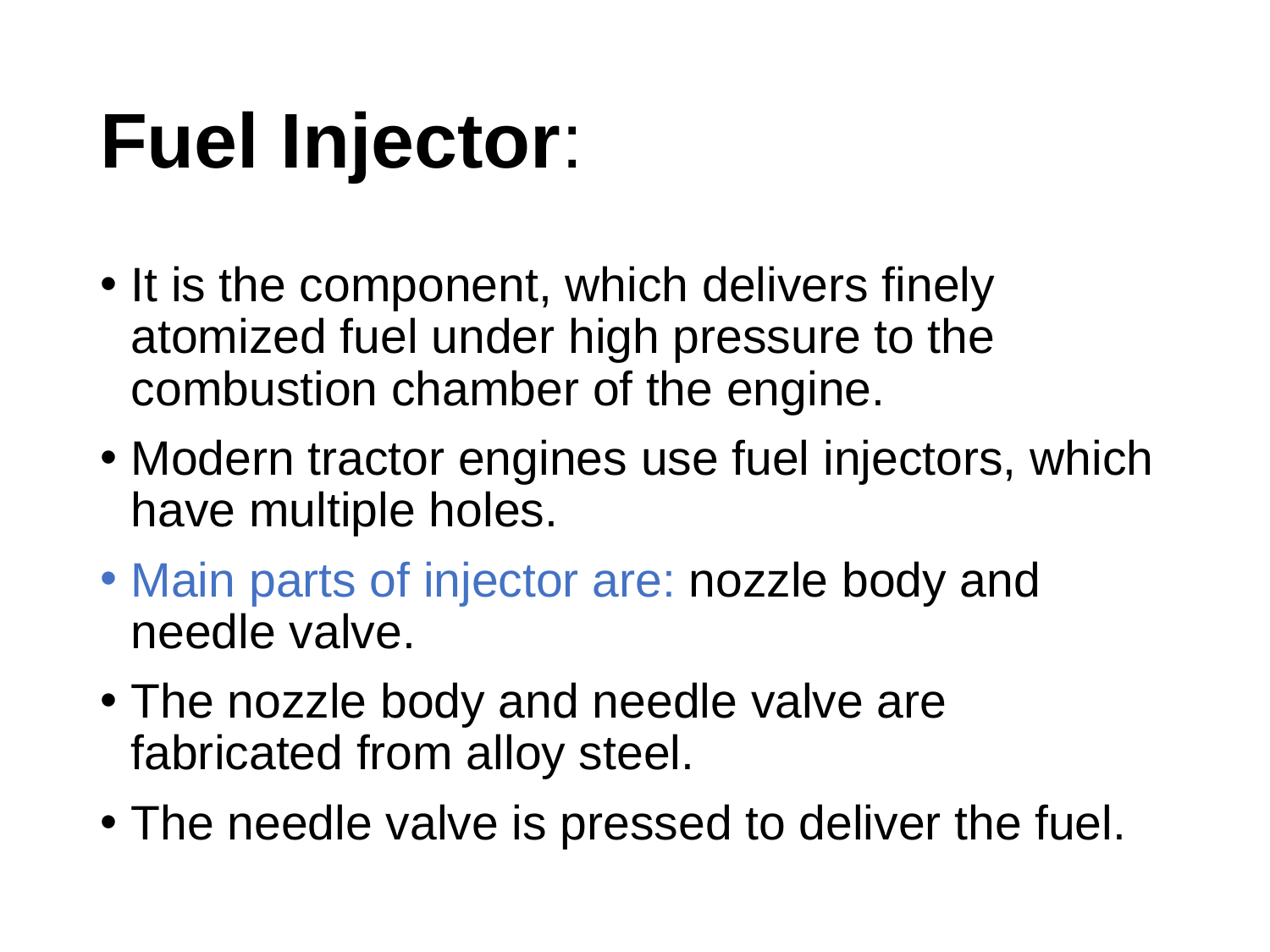

# Fuel Injector:
It is the component, which delivers finely atomized fuel under high pressure to the combustion chamber of the engine.
Modern tractor engines use fuel injectors, which have multiple holes.
Main parts of injector are: nozzle body and needle valve.
The nozzle body and needle valve are fabricated from alloy steel.
The needle valve is pressed to deliver the fuel.